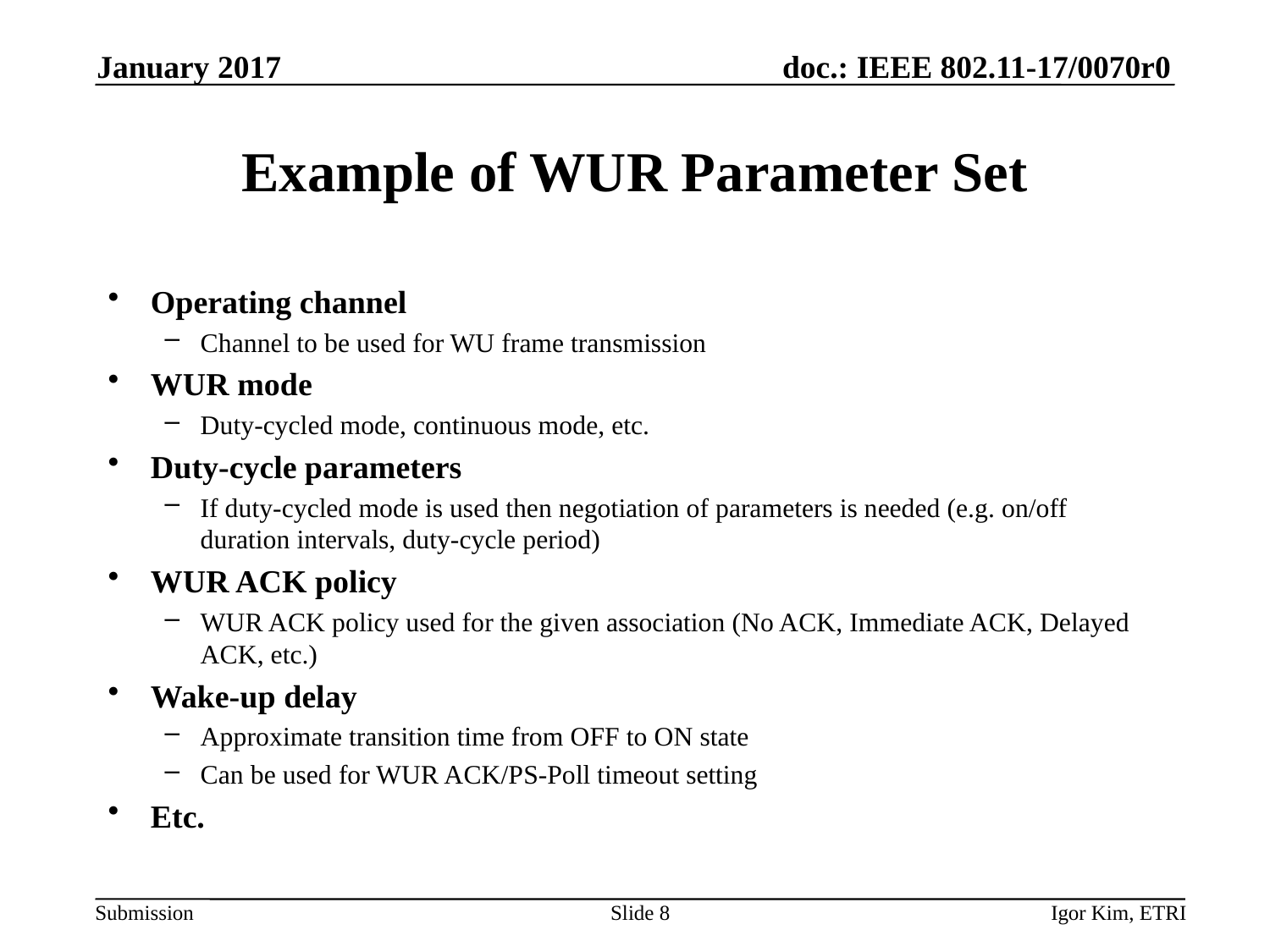

January 2017
# Example of WUR Parameter Set
Operating channel
Channel to be used for WU frame transmission
WUR mode
Duty-cycled mode, continuous mode, etc.
Duty-cycle parameters
If duty-cycled mode is used then negotiation of parameters is needed (e.g. on/off duration intervals, duty-cycle period)
WUR ACK policy
WUR ACK policy used for the given association (No ACK, Immediate ACK, Delayed ACK, etc.)
Wake-up delay
Approximate transition time from OFF to ON state
Can be used for WUR ACK/PS-Poll timeout setting
Etc.
Slide 8
Igor Kim, ETRI